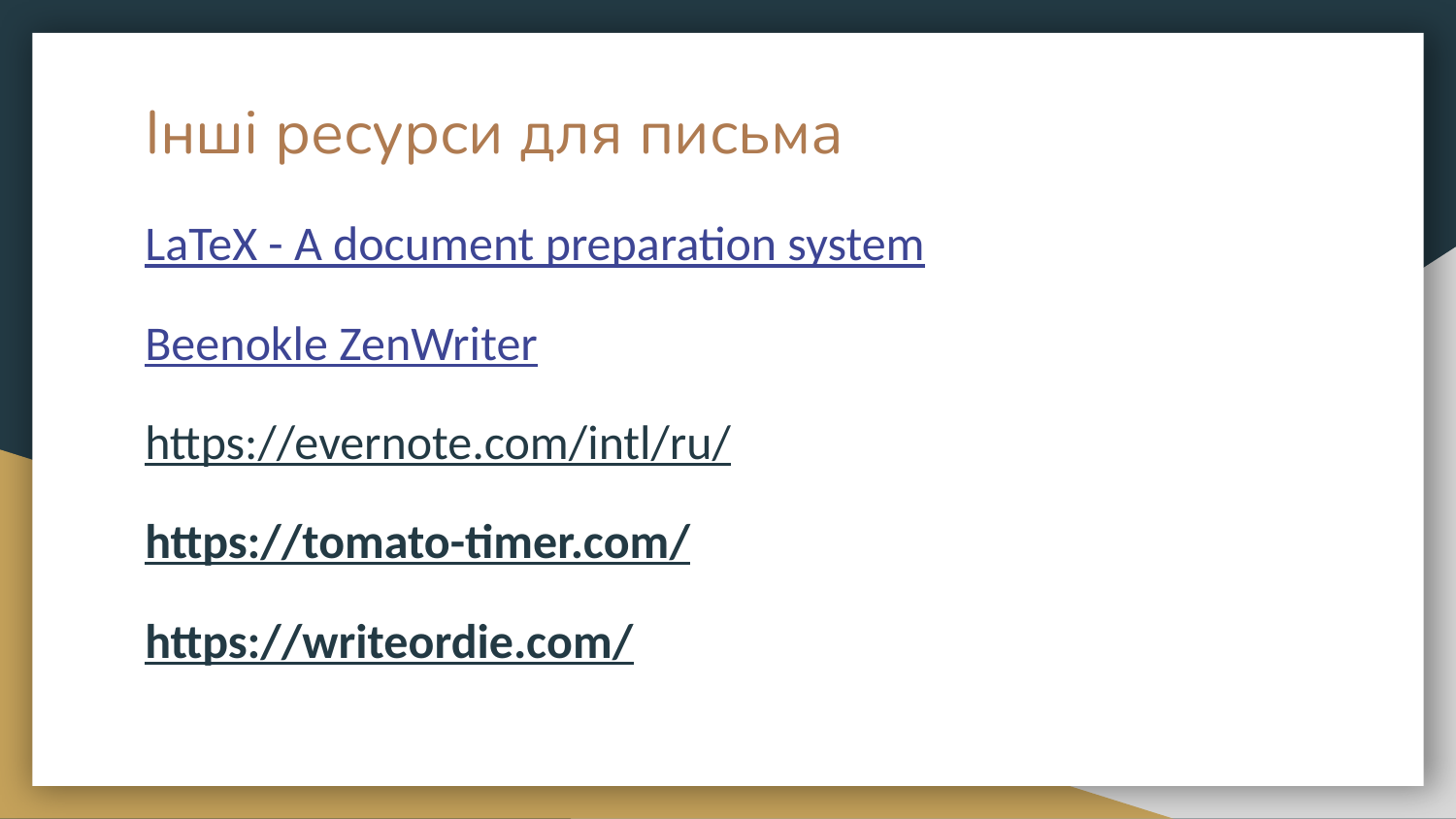

# Інші ресурси для письма
LaTeX - A document preparation system
Beenokle ZenWriter
https://evernote.com/intl/ru/
https://tomato-timer.com/
https://writeordie.com/